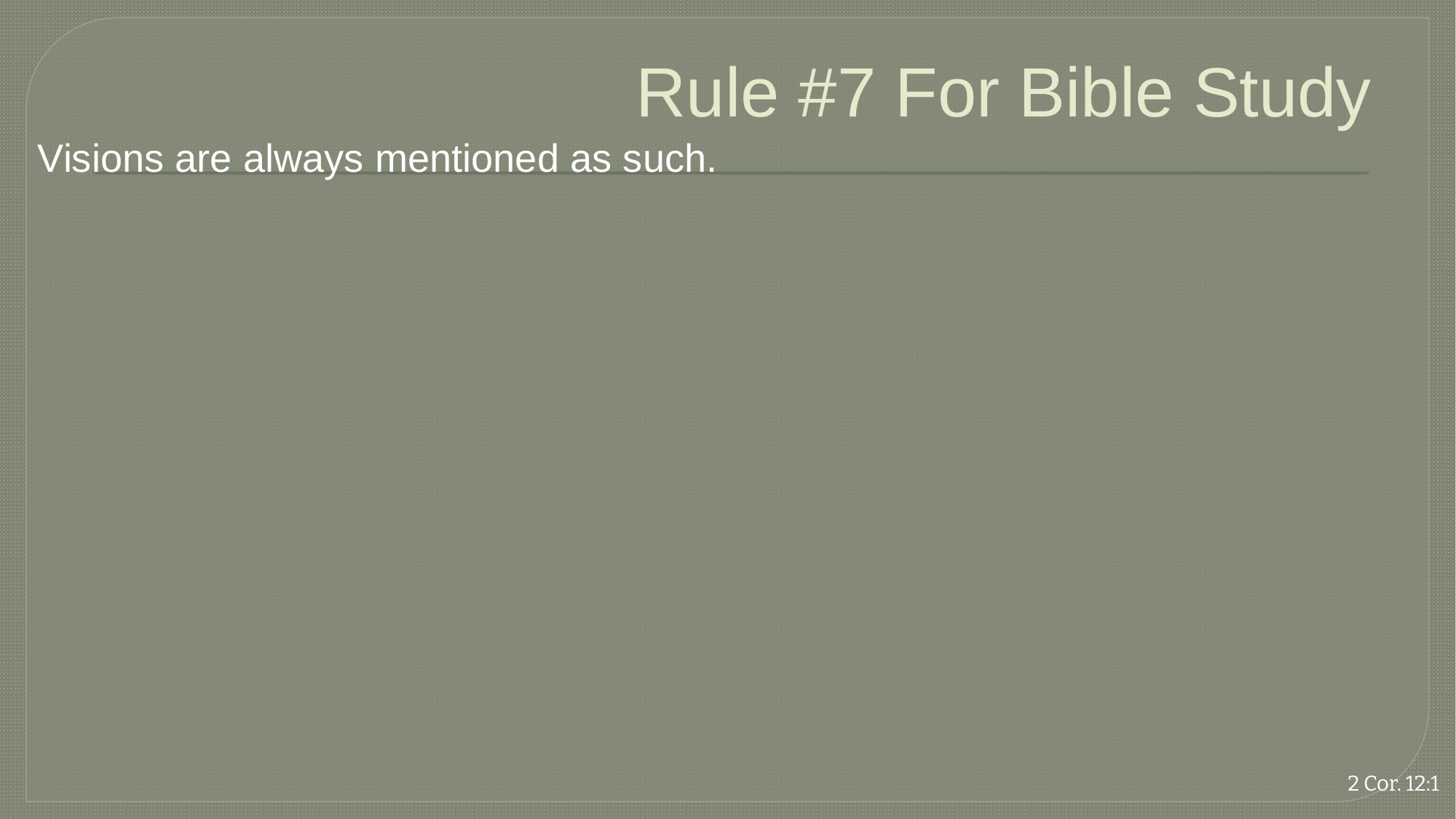

# Rule #7 For Bible Study
Visions are always mentioned as such.
2 Cor. 12:1